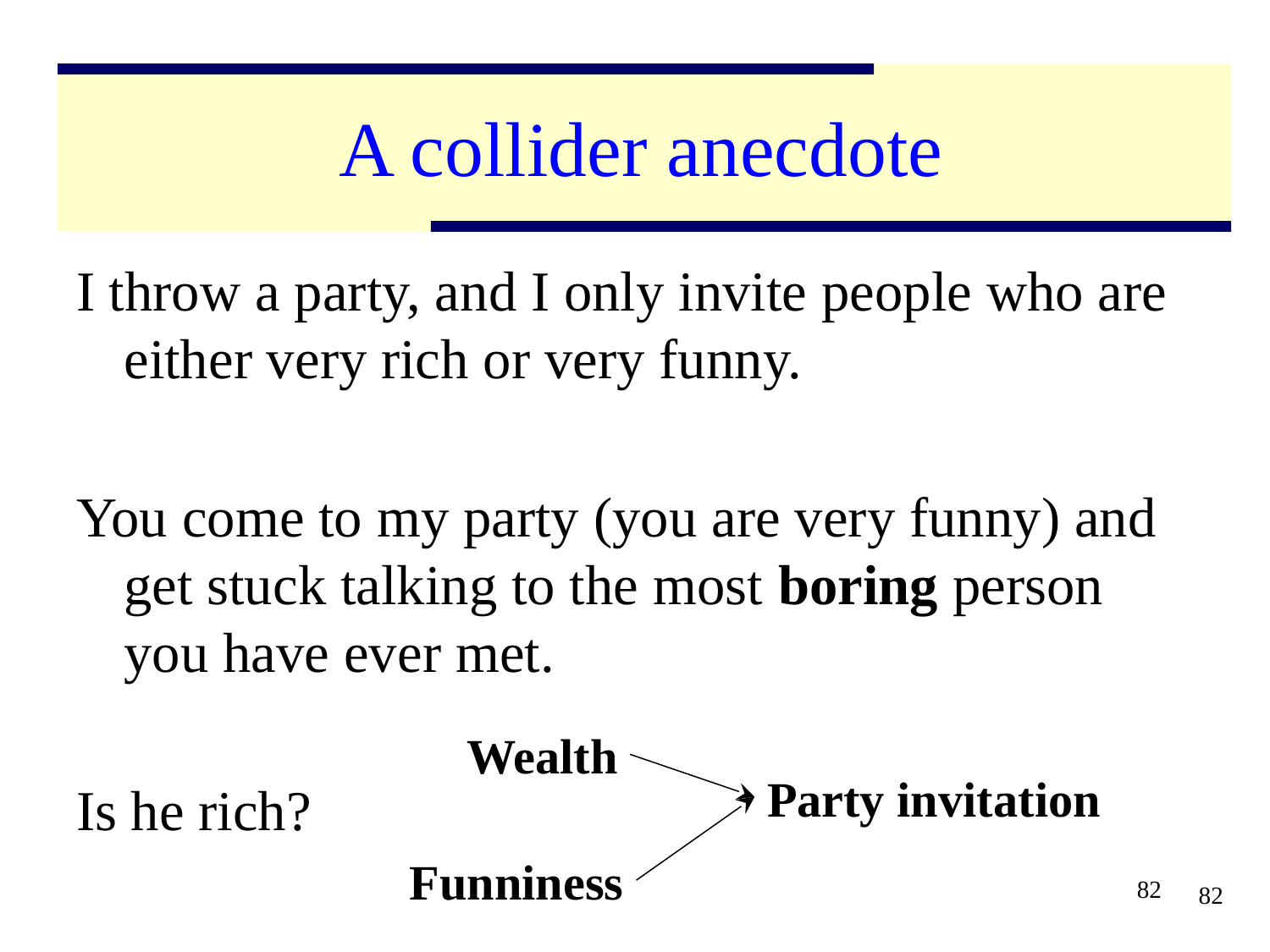

# A collider anecdote
I throw a party, and I only invite people who are either very rich or very funny.

You come to my party (you are very funny) and get stuck talking to the most boring person you have ever met.

Is he rich?
Wealth
Party invitation
Funniness
82